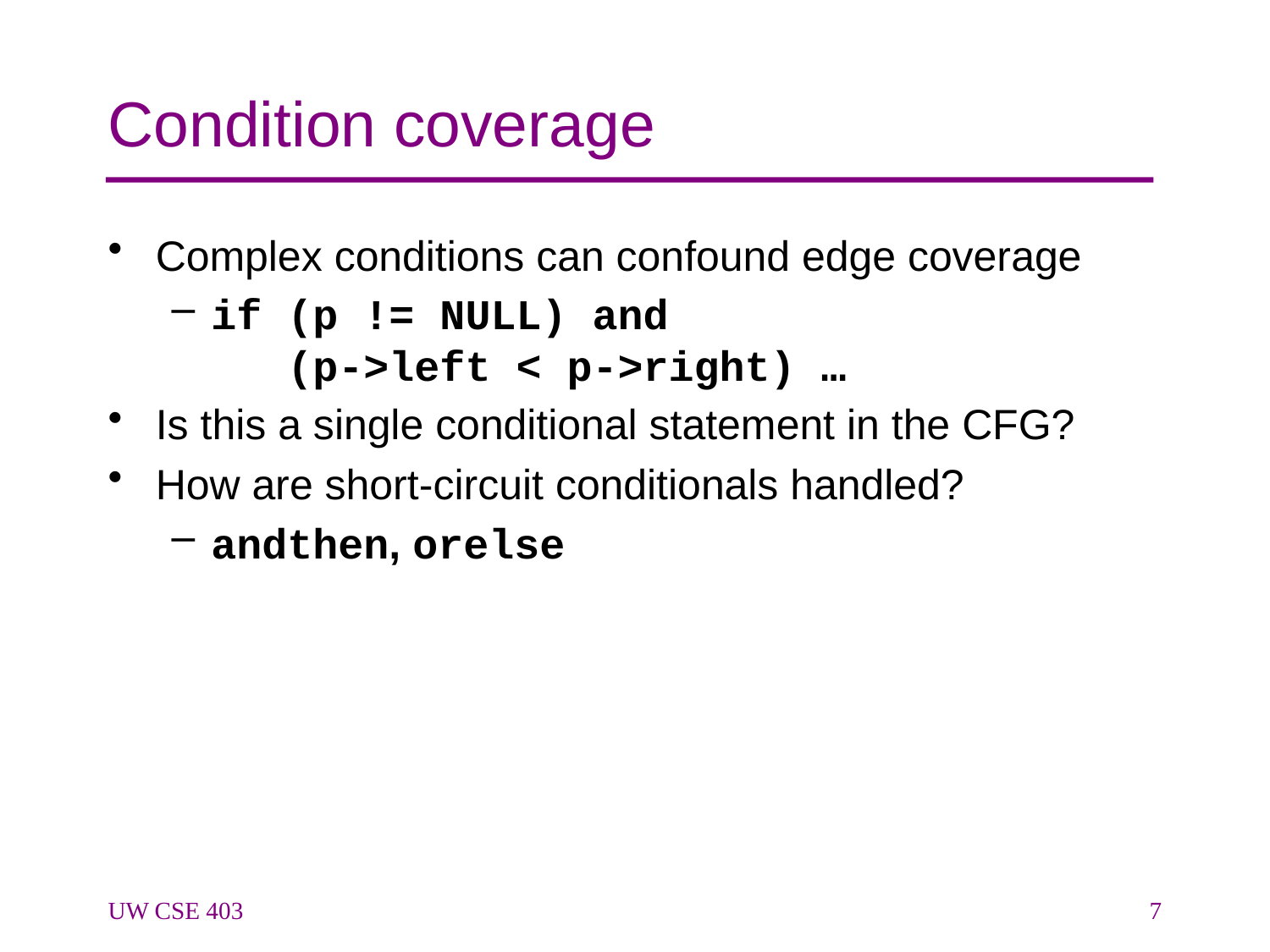

# Condition coverage
Complex conditions can confound edge coverage
if (p != NULL) and
   (p->left < p->right) …
Is this a single conditional statement in the CFG?
How are short-circuit conditionals handled?
andthen, orelse

UW CSE 403
7